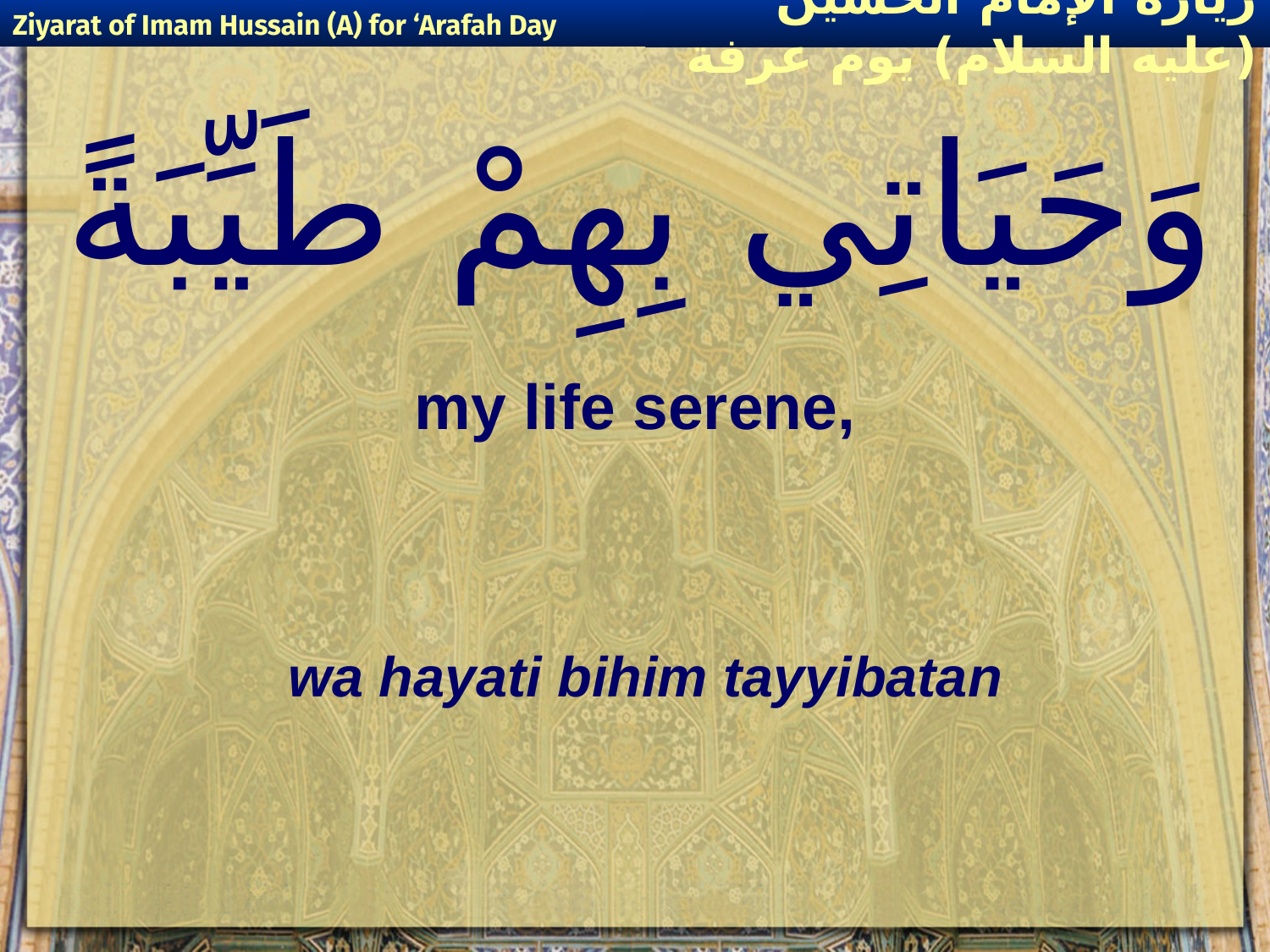

Ziyarat of Imam Hussain (A) for ‘Arafah Day
زيارة الإمام الحسين (عليه السلام) يوم عرفة
# وَحَيَاتِي بِهِمْ طَيِّبَةً
my life serene,
wa hayati bihim tayyibatan